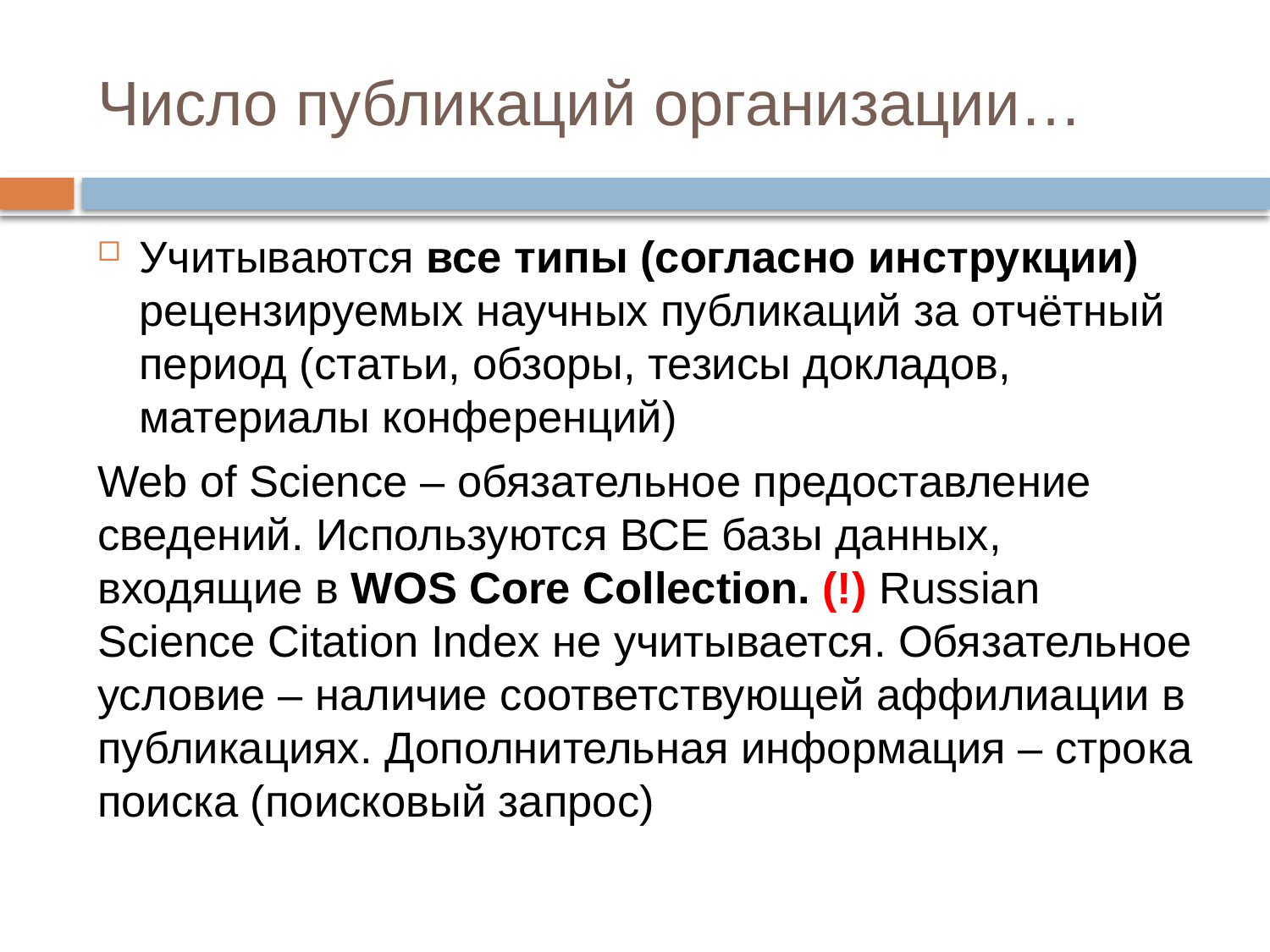

# Число публикаций организации…
Учитываются все типы (согласно инструкции) рецензируемых научных публикаций за отчётный период (статьи, обзоры, тезисы докладов, материалы конференций)
Web of Science – обязательное предоставление сведений. Используются ВСЕ базы данных, входящие в WOS Core Collection. (!) Russian Science Citation Index не учитывается. Обязательное условие – наличие соответствующей аффилиации в публикациях. Дополнительная информация – строка поиска (поисковый запрос)